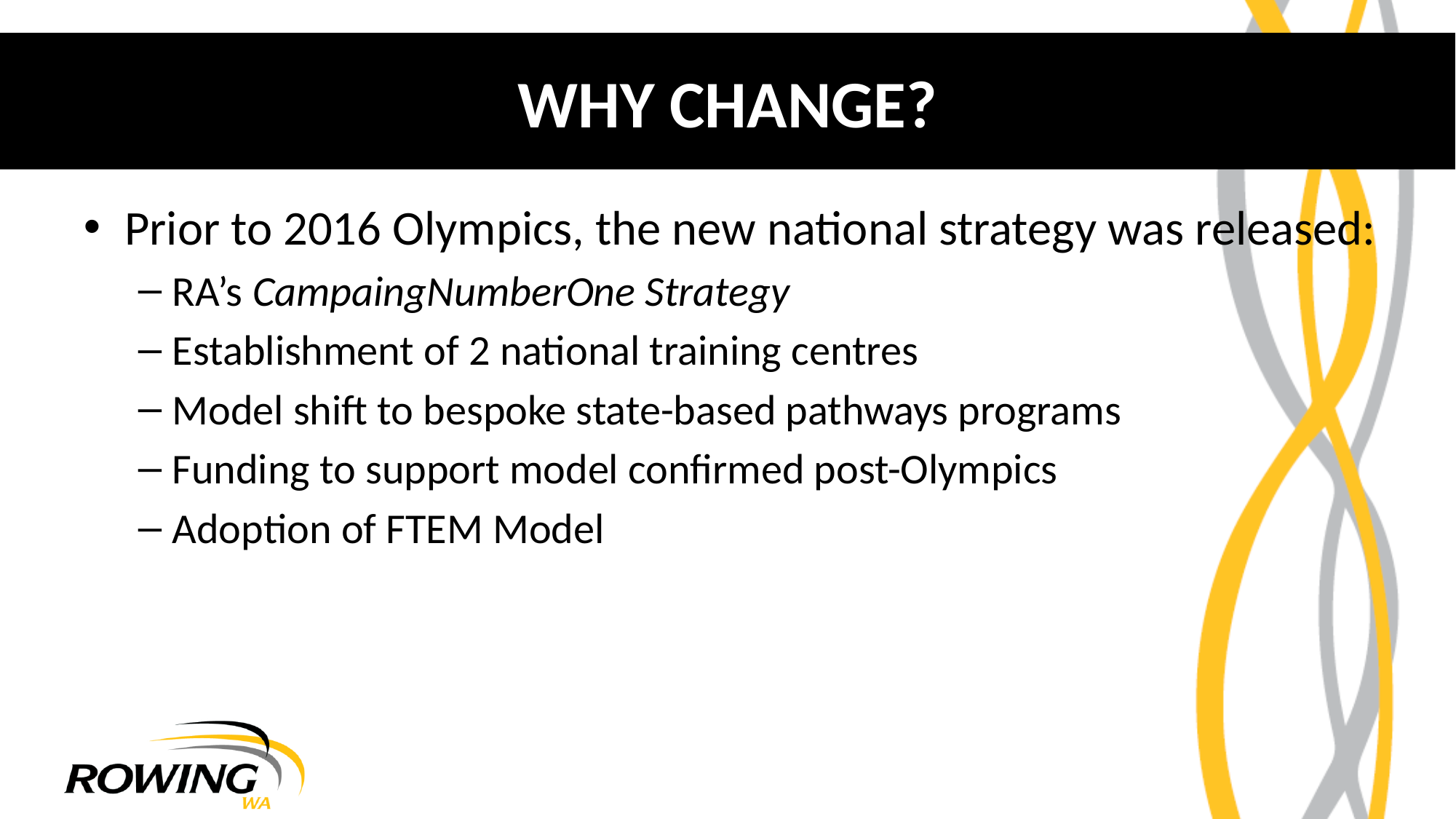

# WHY CHANGE?
Prior to 2016 Olympics, the new national strategy was released:
RA’s CampaingNumberOne Strategy
Establishment of 2 national training centres
Model shift to bespoke state-based pathways programs
Funding to support model confirmed post-Olympics
Adoption of FTEM Model